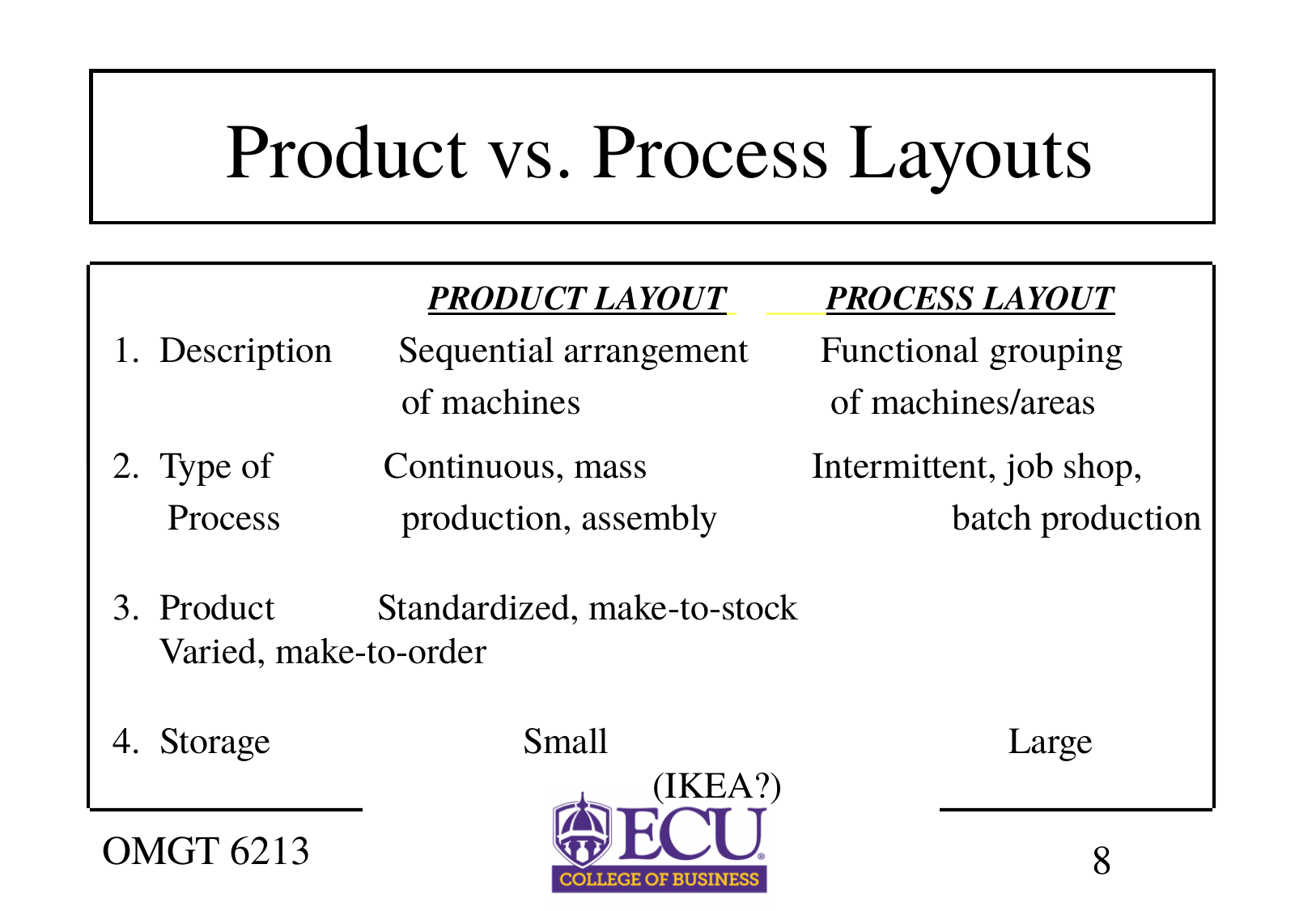

# Product vs. Process Layouts
                                         PRODUCT LAYOUT 	      PROCESS LAYOUT
1.  Description       Sequential arrangement	      Functional grouping
			of machines		       of machines/areas

2.  Type of            Continuous, mass 	     Intermittent, job shop,
	 Process             production, assembly 		       batch production

3.  Product           Standardized, make-to-stock	 		  Varied, make-to-order

4.  Storage 		Small				Large
			                           (IKEA?)